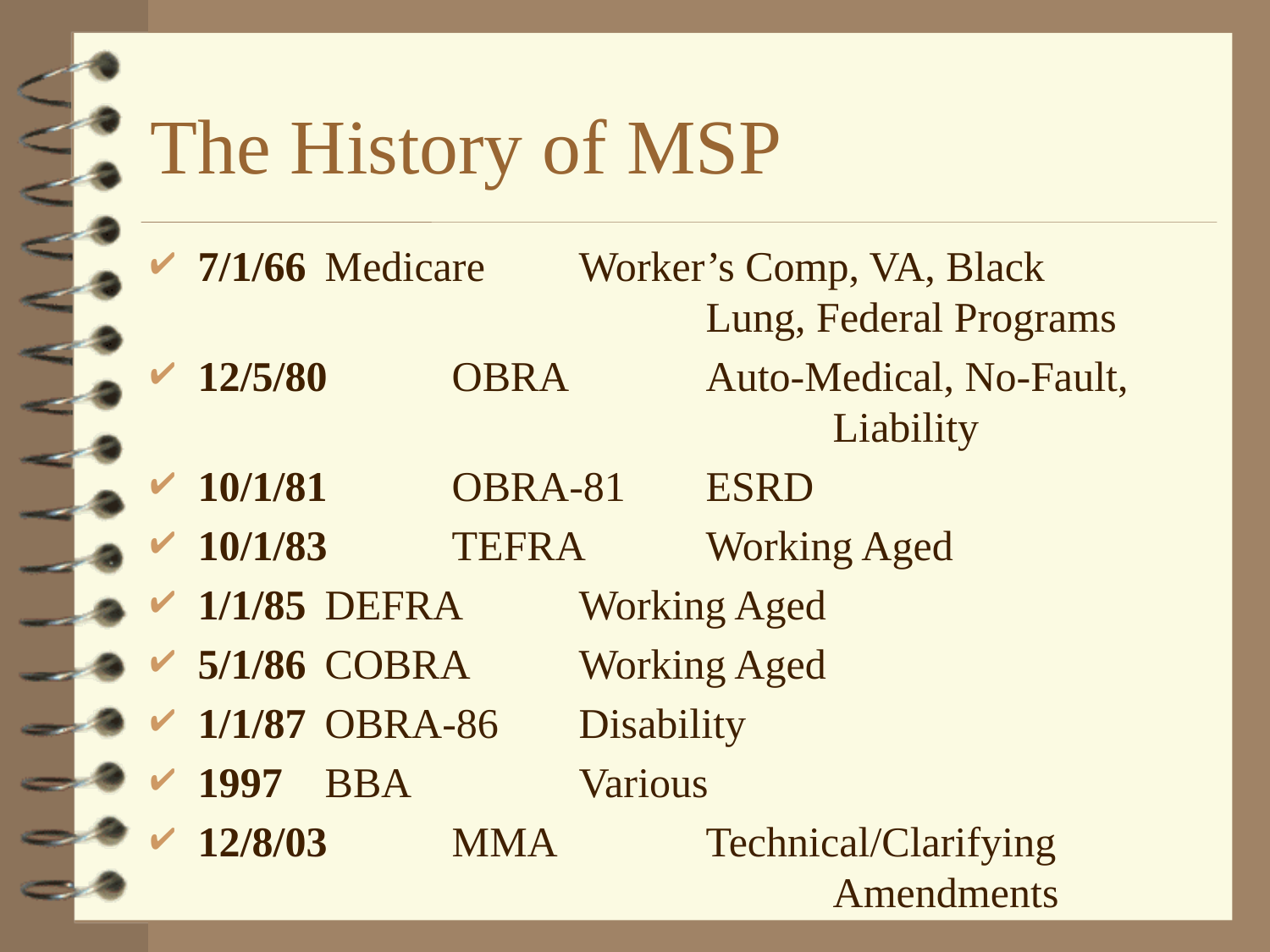

# The History of MSP
7/1/66	Medicare	Worker’s Comp, VA, Black 					Lung, Federal Programs
12/5/80	OBRA		Auto-Medical, No-Fault, 					Liability
10/1/81	OBRA-81	ESRD
10/1/83	TEFRA	Working Aged
1/1/85	DEFRA	Working Aged
5/1/86	COBRA	Working Aged
1/1/87	OBRA-86	Disability
1997	BBA		Various
12/8/03	MMA		Technical/Clarifying 						Amendments